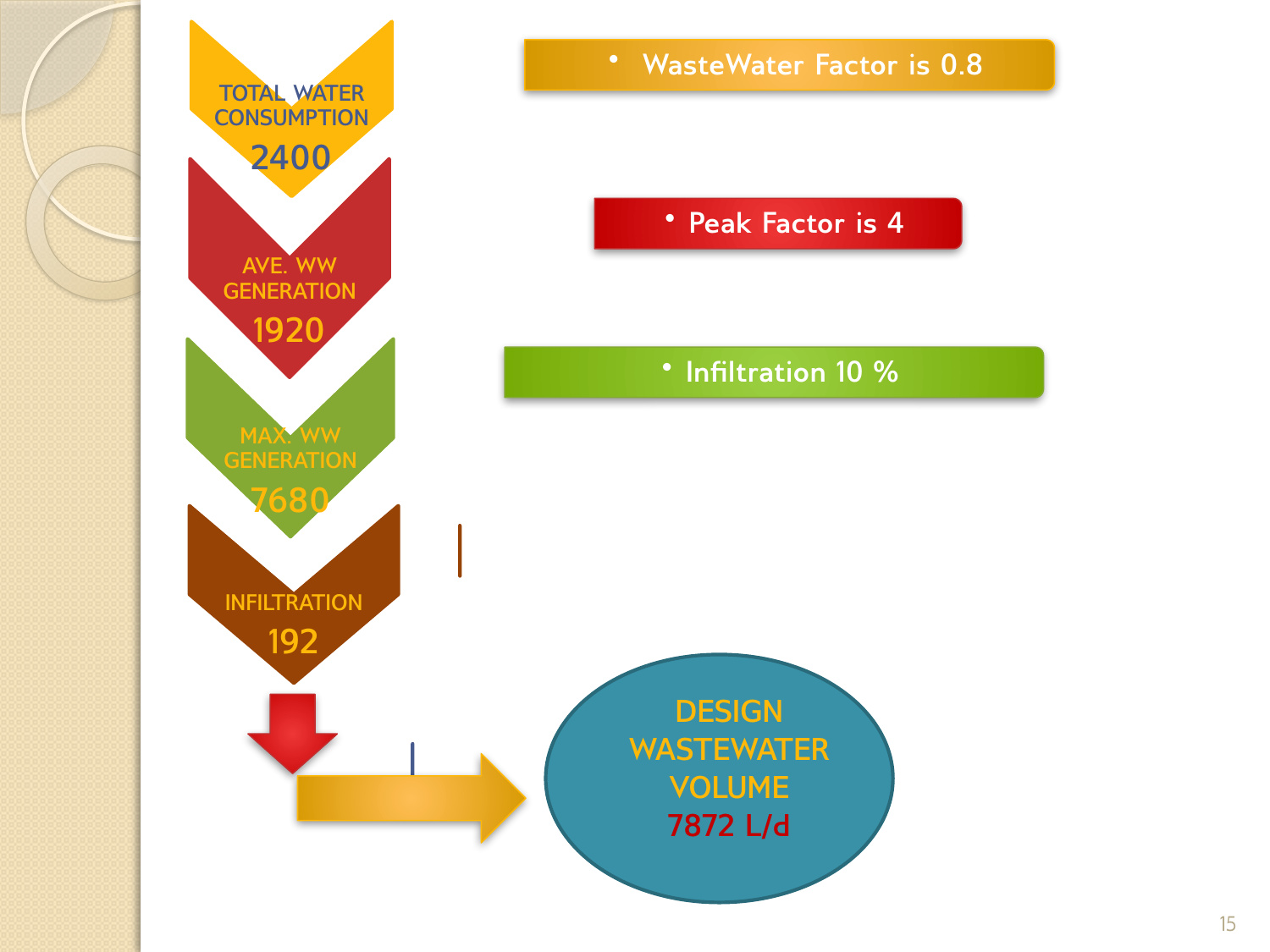

TOTAL WATER CONSUMPTION
2400
 WasteWater Factor is 0.8

AVE. WW GENERATION
1920
Peak Factor is 4

MAX. WW GENERATION
7680
Infiltration 10 %

INFILTRATION
192

DESIGN WW
 VOLUME
8448

DESIGN WASTEWATER VOLUME
7872 L/d

15